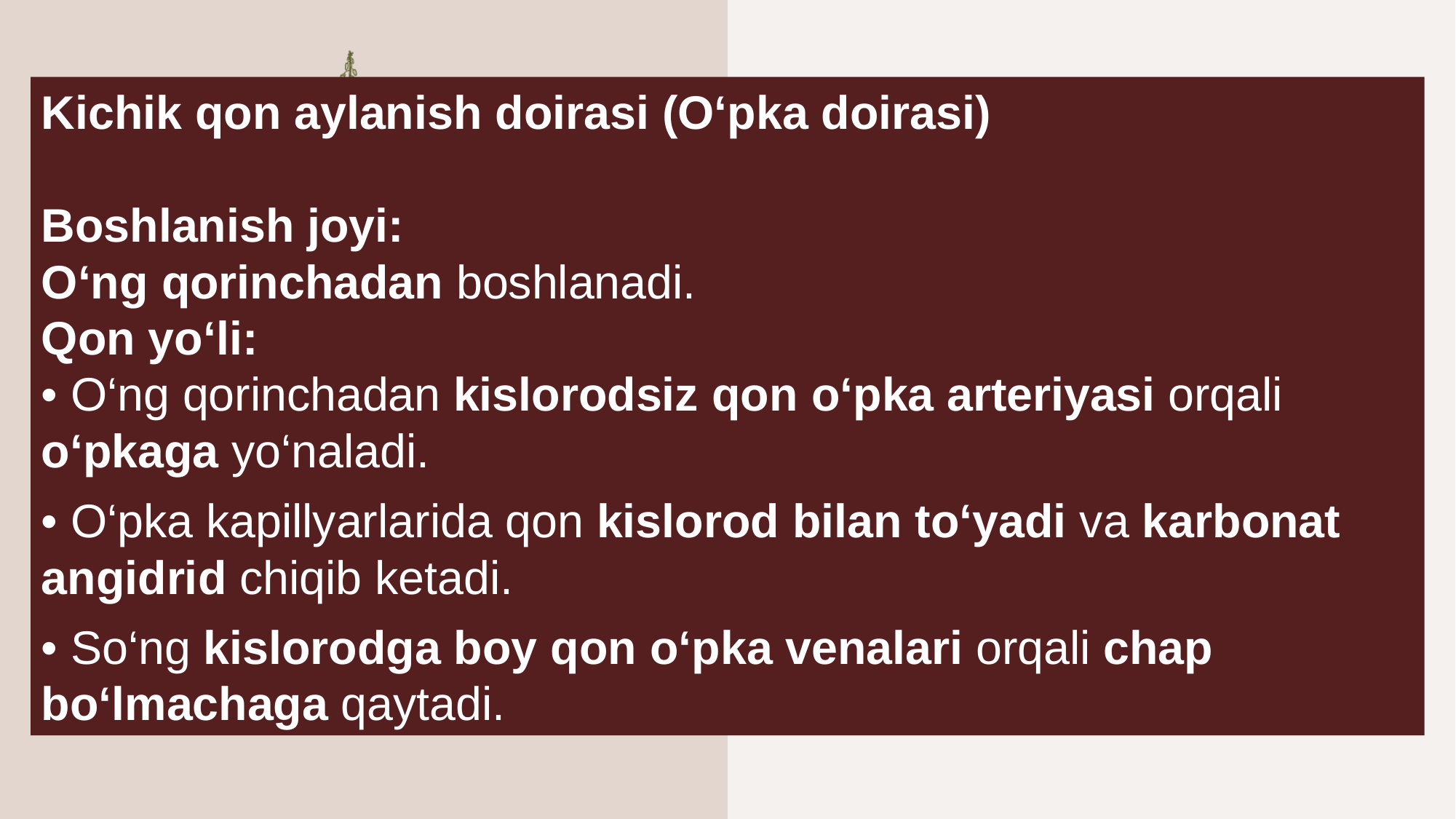

Kichik qon aylanish doirasi (O‘pka doirasi)

Boshlanish joyi:
O‘ng qorinchadan boshlanadi.
Qon yo‘li:
• O‘ng qorinchadan kislorodsiz qon o‘pka arteriyasi orqali o‘pkaga yo‘naladi.
• O‘pka kapillyarlarida qon kislorod bilan to‘yadi va karbonat angidrid chiqib ketadi.
• So‘ng kislorodga boy qon o‘pka venalari orqali chap bo‘lmachaga qaytadi.

#